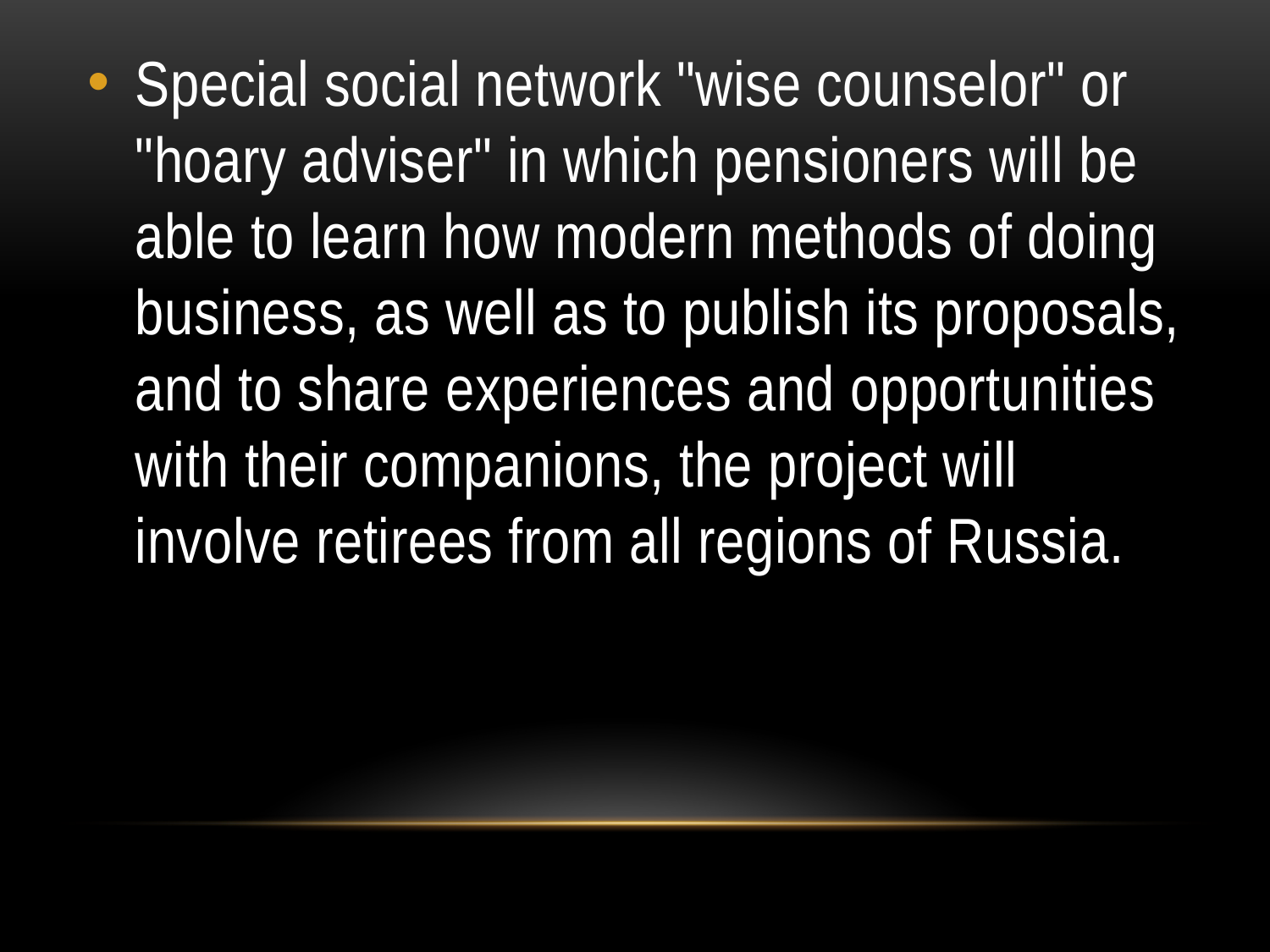

#
Special social network "wise counselor" or "hoary adviser" in which pensioners will be able to learn how modern methods of doing business, as well as to publish its proposals, and to share experiences and opportunities with their companions, the project will involve retirees from all regions of Russia.